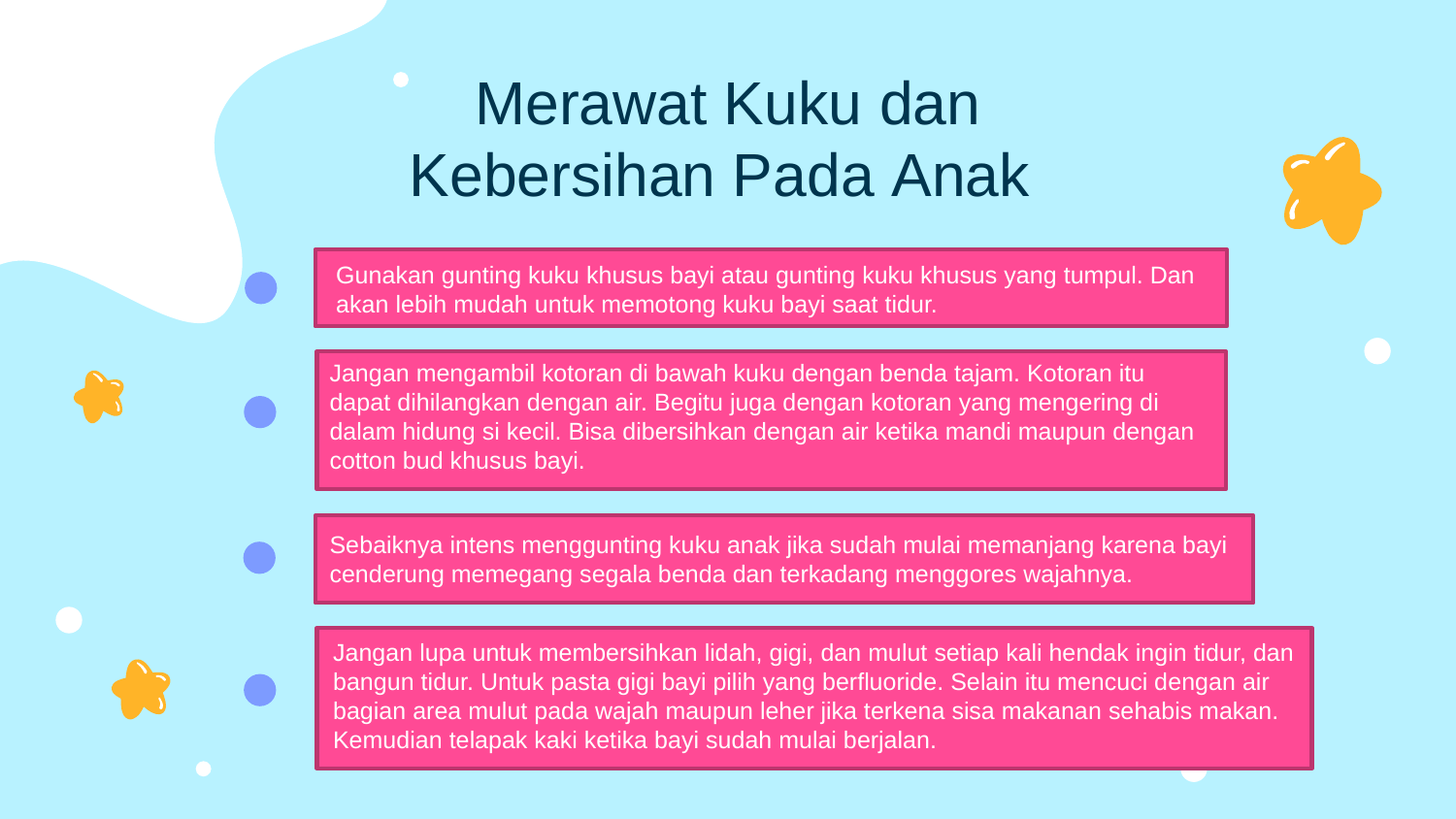

# Merawat Kuku dan Kebersihan Pada Anak

Gunakan gunting kuku khusus bayi atau gunting kuku khusus yang tumpul. Dan akan lebih mudah untuk memotong kuku bayi saat tidur.

Jangan mengambil kotoran di bawah kuku dengan benda tajam. Kotoran itu dapat dihilangkan dengan air. Begitu juga dengan kotoran yang mengering di dalam hidung si kecil. Bisa dibersihkan dengan air ketika mandi maupun dengan cotton bud khusus bayi.

Sebaiknya intens menggunting kuku anak jika sudah mulai memanjang karena bayi cenderung memegang segala benda dan terkadang menggores wajahnya.

Jangan lupa untuk membersihkan lidah, gigi, dan mulut setiap kali hendak ingin tidur, dan bangun tidur. Untuk pasta gigi bayi pilih yang berfluoride. Selain itu mencuci dengan air bagian area mulut pada wajah maupun leher jika terkena sisa makanan sehabis makan. Kemudian telapak kaki ketika bayi sudah mulai berjalan.